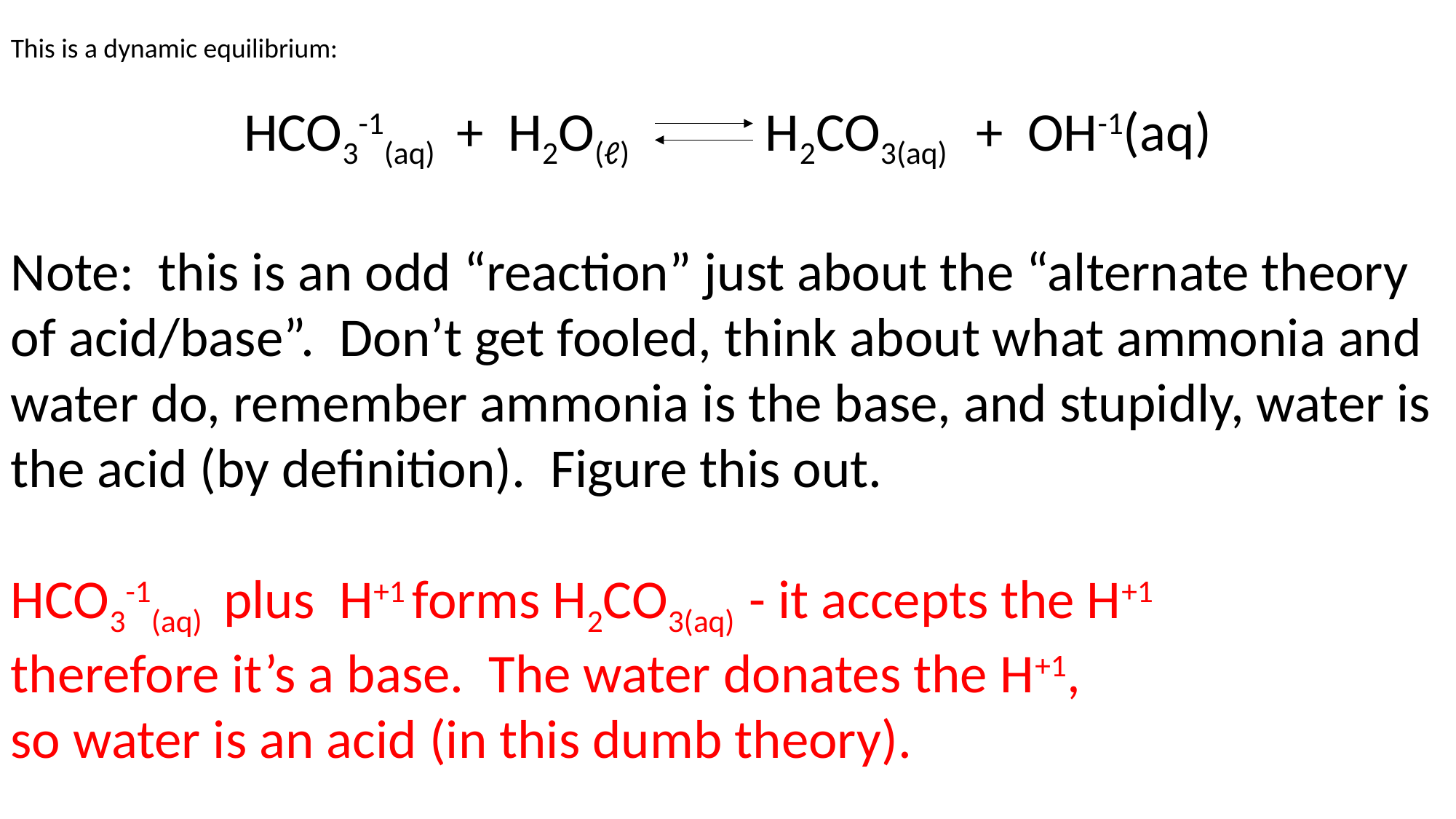

This is a dynamic equilibrium:

HCO3-1(aq)   +  H2O(ℓ)           H2CO3(aq)    +  OH-1(aq)

Note:  this is an odd “reaction” just about the “alternate theory of acid/base”.  Don’t get fooled, think about what ammonia and water do, remember ammonia is the base, and stupidly, water is the acid (by definition).  Figure this out.

HCO3-1(aq)   plus  H+1 forms H2CO3(aq)  - it accepts the H+1
therefore it’s a base.  The water donates the H+1,
so water is an acid (in this dumb theory).